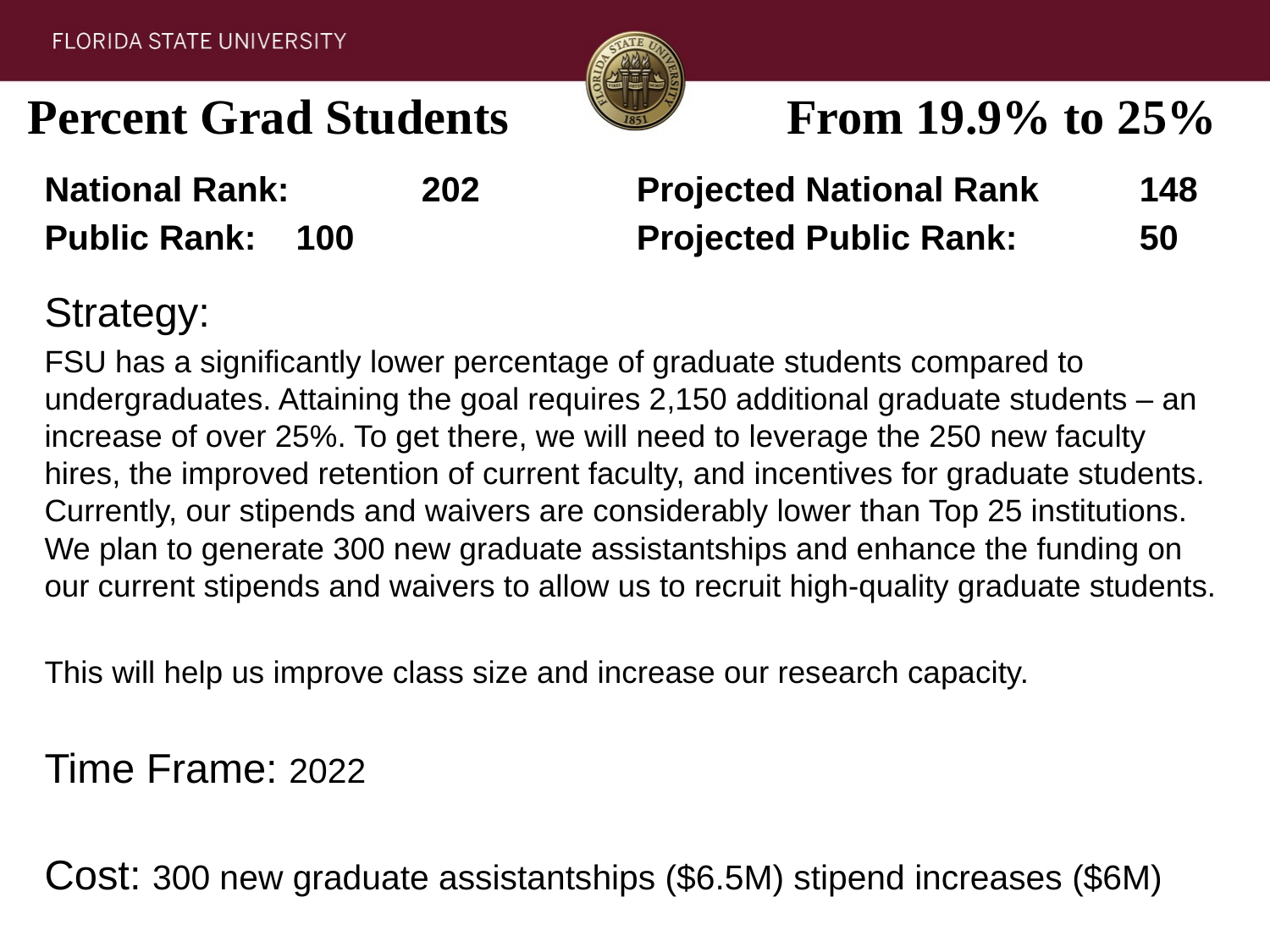

# Percent Grad Students
From 19.9% to 25%
National Rank: 		202
Public Rank: 			100
Projected National Rank 		148
Projected Public Rank: 		50
Strategy:
FSU has a significantly lower percentage of graduate students compared to undergraduates. Attaining the goal requires 2,150 additional graduate students – an increase of over 25%. To get there, we will need to leverage the 250 new faculty hires, the improved retention of current faculty, and incentives for graduate students. Currently, our stipends and waivers are considerably lower than Top 25 institutions. We plan to generate 300 new graduate assistantships and enhance the funding on our current stipends and waivers to allow us to recruit high-quality graduate students.

This will help us improve class size and increase our research capacity.

Time Frame: 2022

Cost: 300 new graduate assistantships ($6.5M) stipend increases ($6M)